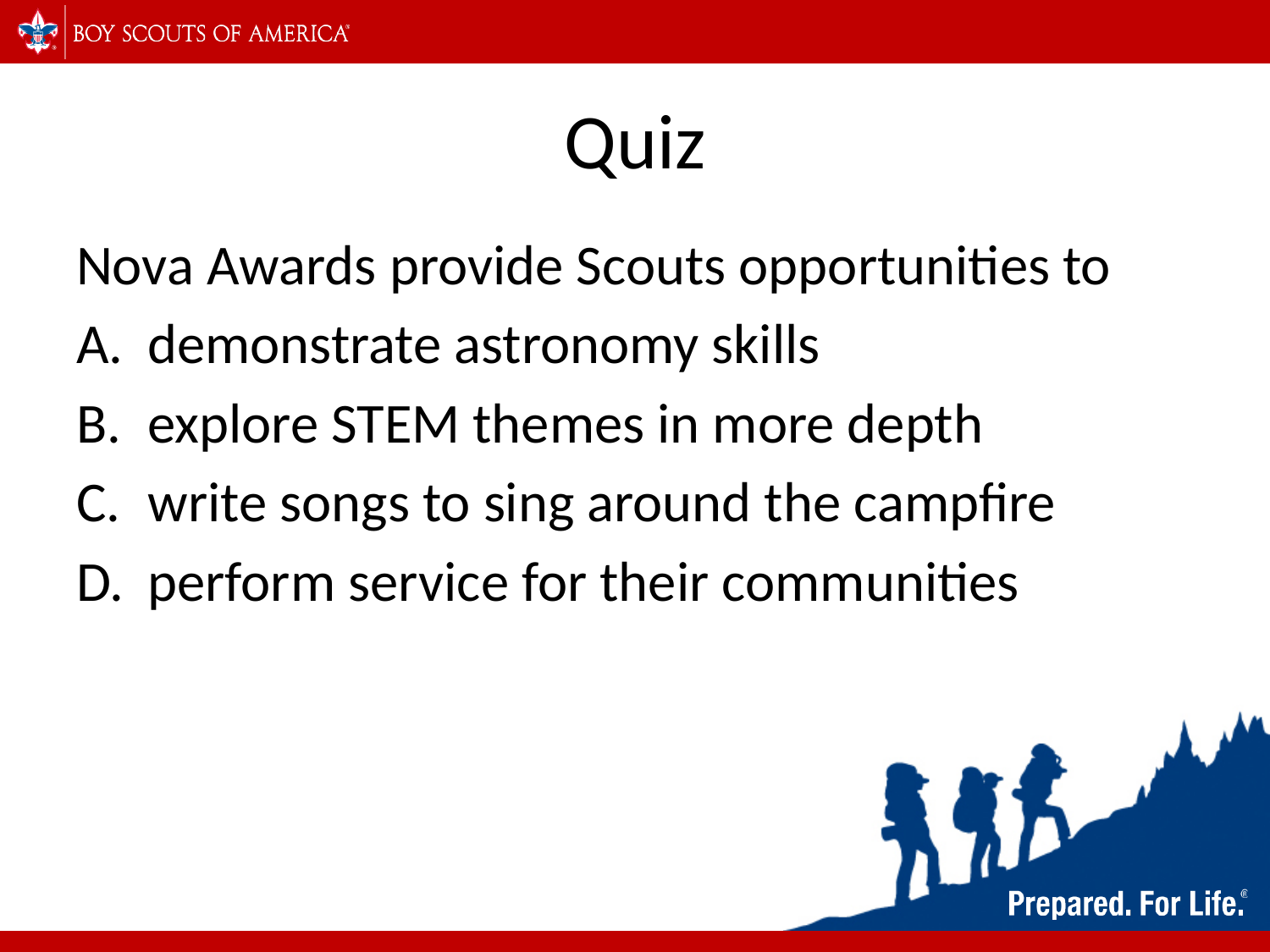

# Quiz
Nova Awards provide Scouts opportunities to
demonstrate astronomy skills
explore STEM themes in more depth
write songs to sing around the campfire
perform service for their communities